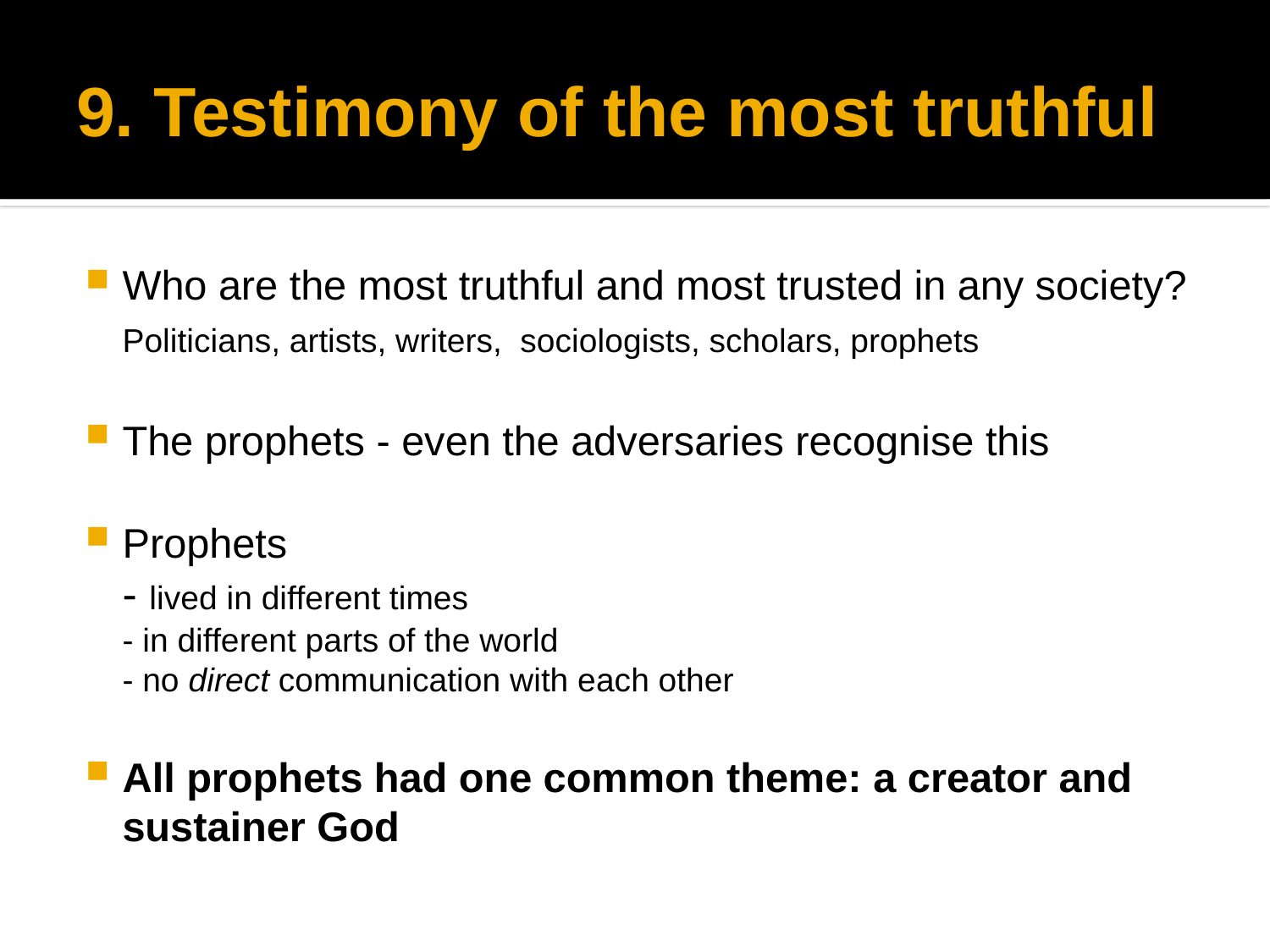

# 9. Testimony of the most truthful
Who are the most truthful and most trusted in any society?
	Politicians, artists, writers,  sociologists, scholars, prophets

The prophets - even the adversaries recognise this

Prophets
	- lived in different times
	- in different parts of the world
	- no direct communication with each other

All prophets had one common theme: a creator and sustainer God